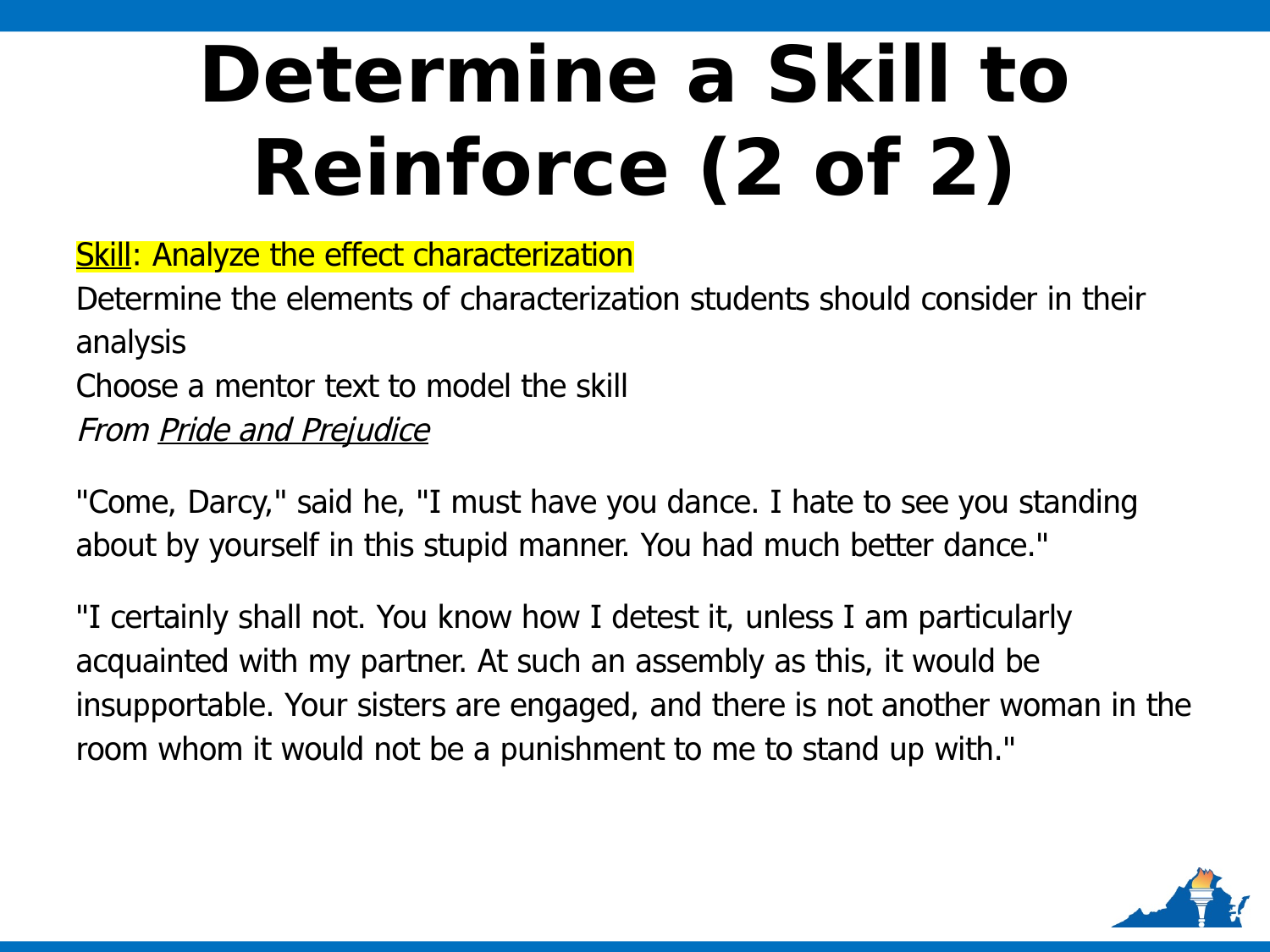

# Determine a Skill to Reinforce (2 of 2)
Skill: Analyze the effect characterization
Determine the elements of characterization students should consider in their analysis
Choose a mentor text to model the skill
From Pride and Prejudice
"Come, Darcy," said he, "I must have you dance. I hate to see you standing about by yourself in this stupid manner. You had much better dance."
"I certainly shall not. You know how I detest it, unless I am particularly acquainted with my partner. At such an assembly as this, it would be insupportable. Your sisters are engaged, and there is not another woman in the room whom it would not be a punishment to me to stand up with."